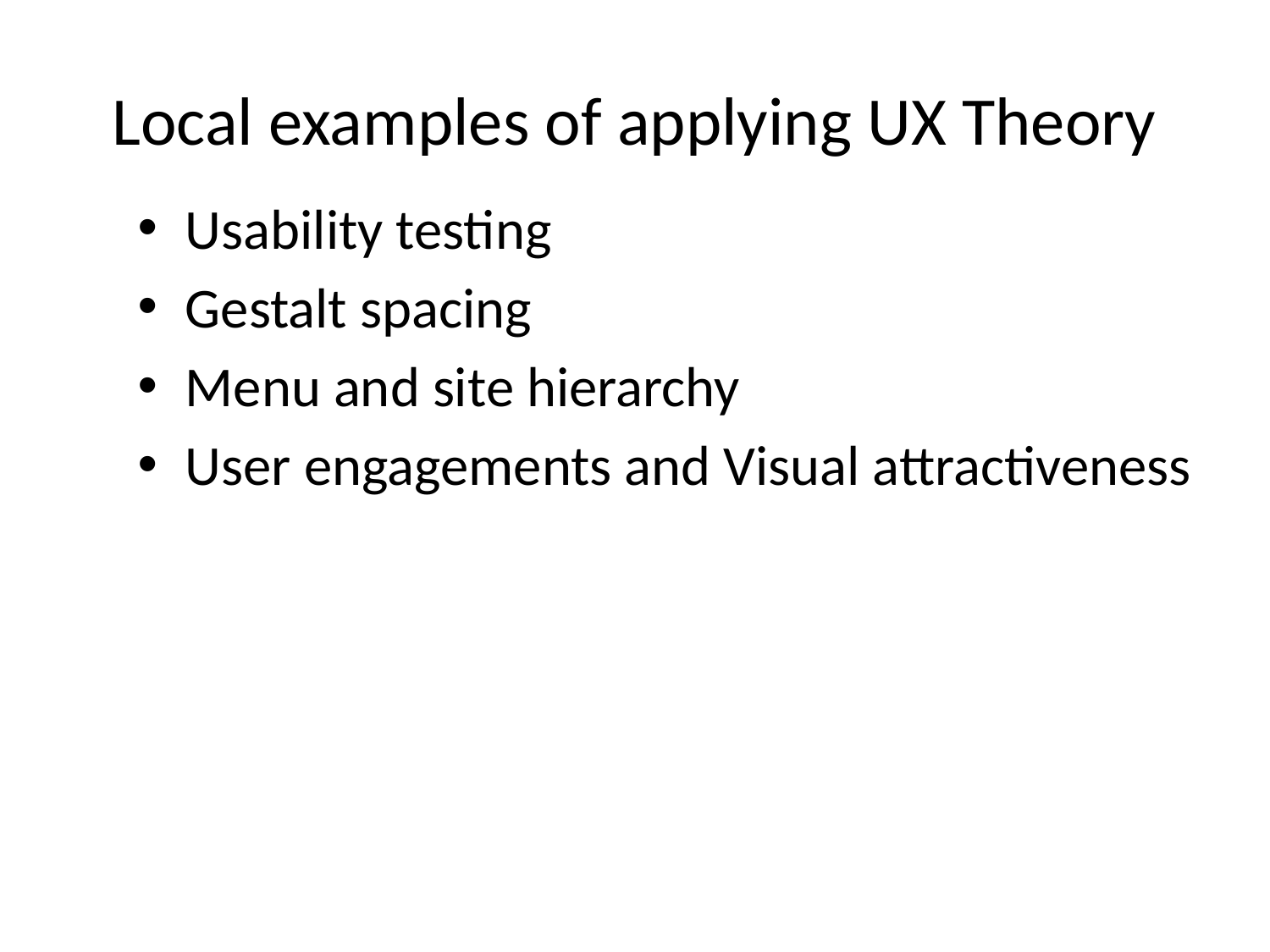

# Local examples of applying UX Theory
Usability testing
Gestalt spacing
Menu and site hierarchy
User engagements and Visual attractiveness